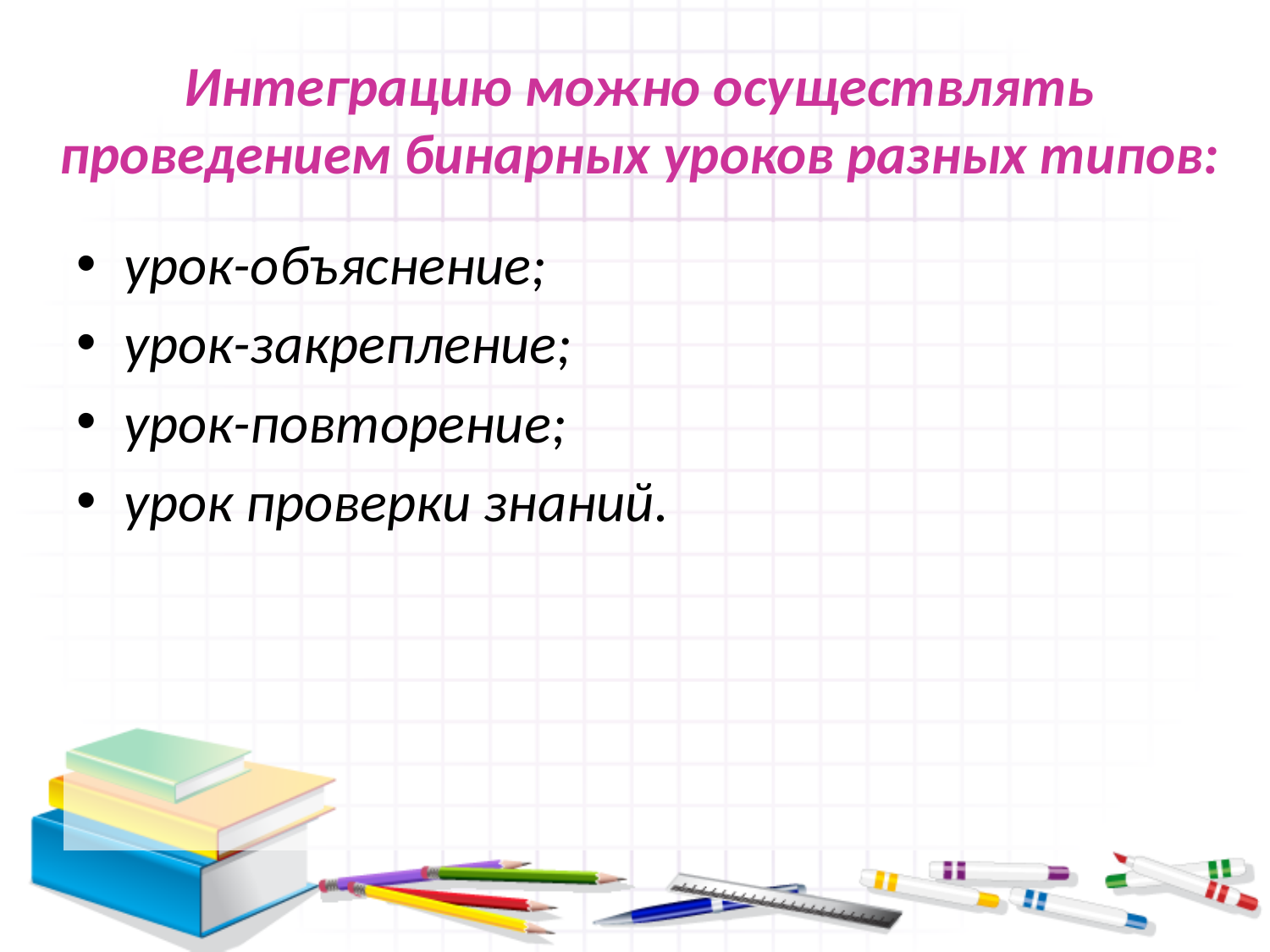

# Интеграцию можно осуществлять проведением бинарных уроков разных типов:
урок-объяснение;
урок-закрепление;
урок-повторение;
урок проверки знаний.